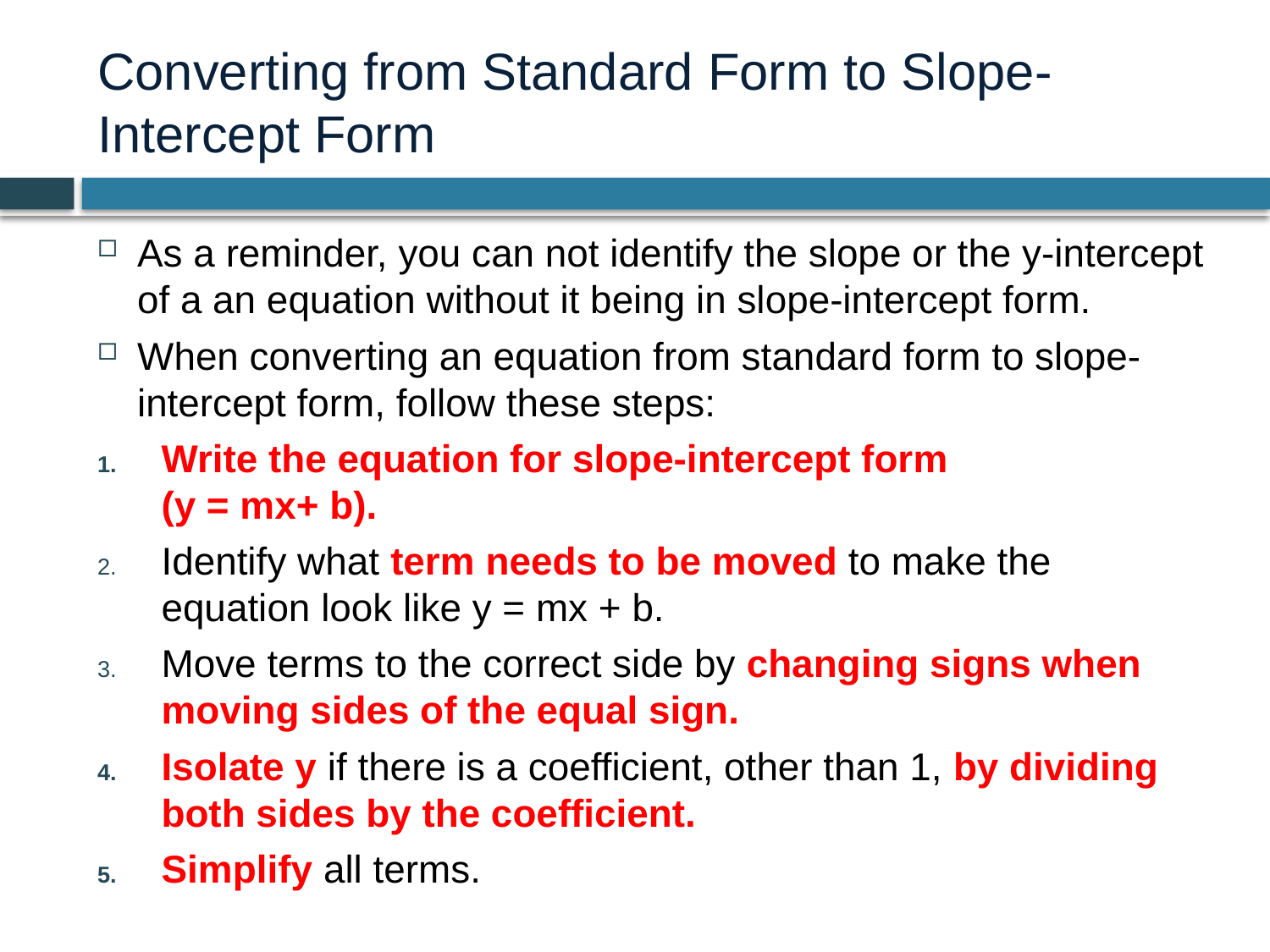

# Converting from Standard Form to Slope-Intercept Form
As a reminder, you can not identify the slope or the y-intercept of a an equation without it being in slope-intercept form.
When converting an equation from standard form to slope-intercept form, follow these steps:
Write the equation for slope-intercept form
(y = mx+ b).
Identify what term needs to be moved to make the equation look like y = mx + b.
Move terms to the correct side by changing signs when moving sides of the equal sign.
Isolate y if there is a coefficient, other than 1, by dividing both sides by the coefficient.
Simplify all terms.